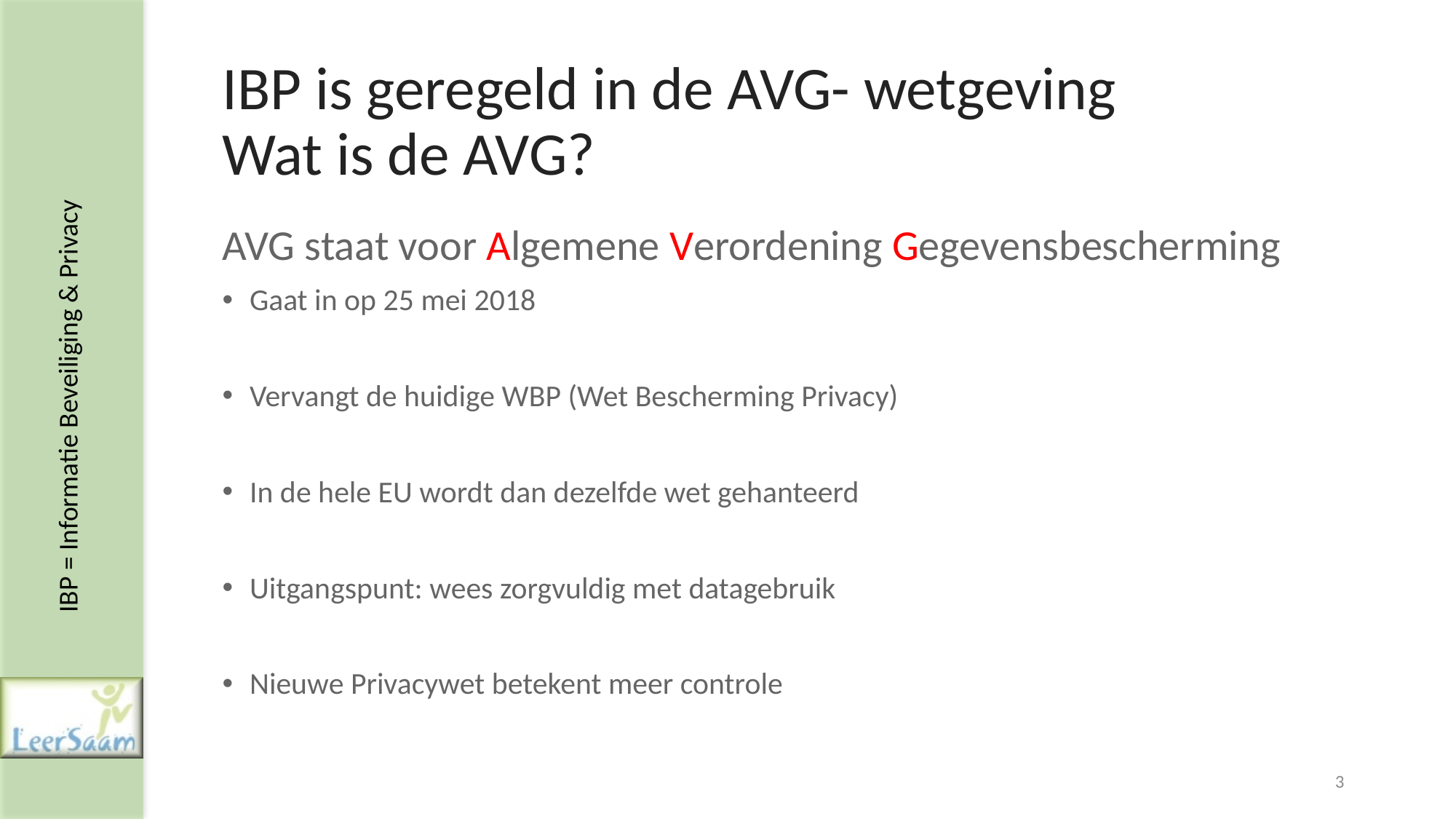

# IBP is geregeld in de AVG- wetgeving Wat is de AVG?
AVG staat voor Algemene Verordening Gegevensbescherming
Gaat in op 25 mei 2018

Vervangt de huidige WBP (Wet Bescherming Privacy)

In de hele EU wordt dan dezelfde wet gehanteerd

Uitgangspunt: wees zorgvuldig met datagebruik

Nieuwe Privacywet betekent meer controle

3